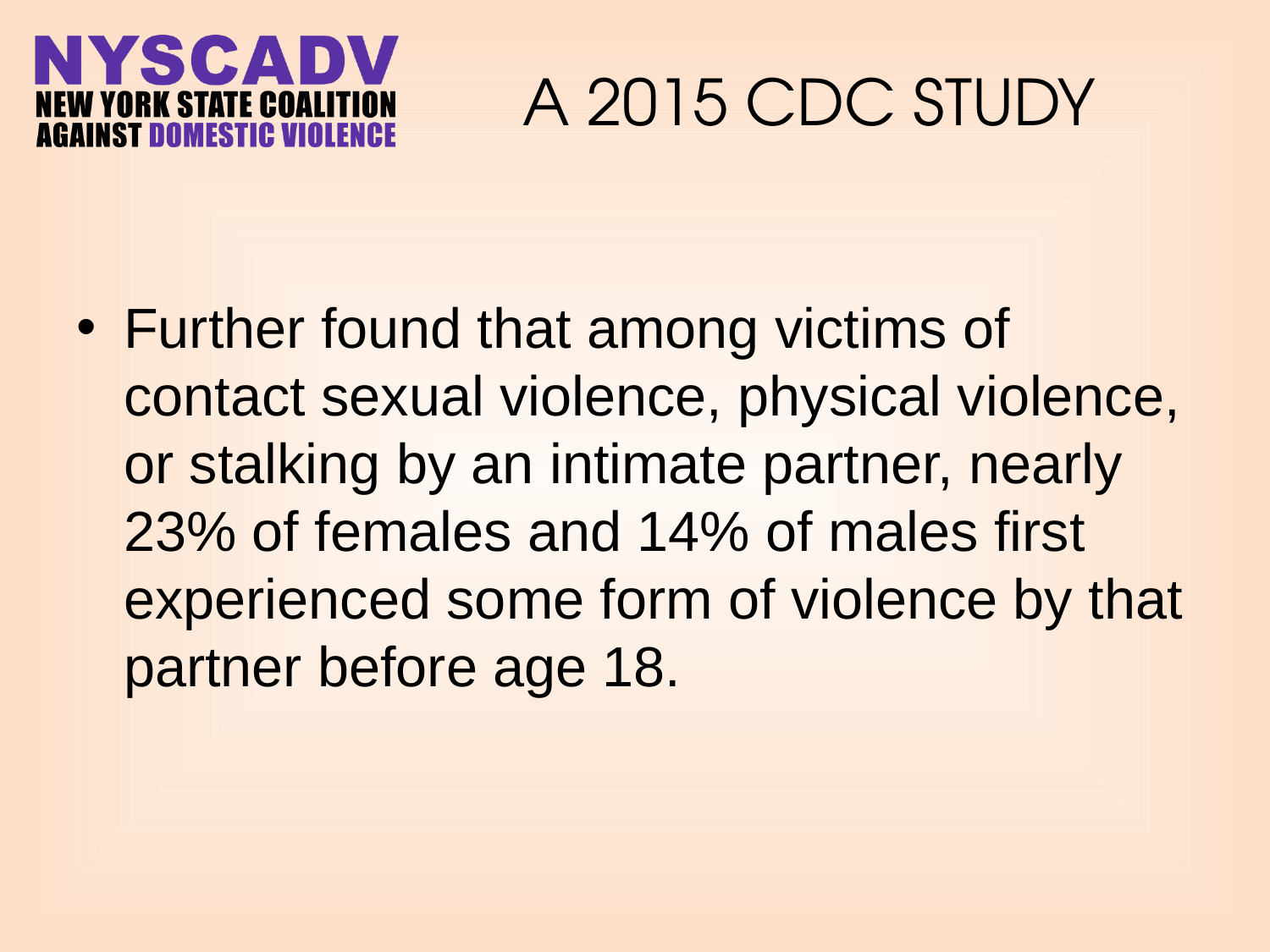

# A 2015 CDC Study
Further found that among victims of contact sexual violence, physical violence, or stalking by an intimate partner, nearly 23% of females and 14% of males first experienced some form of violence by that partner before age 18.